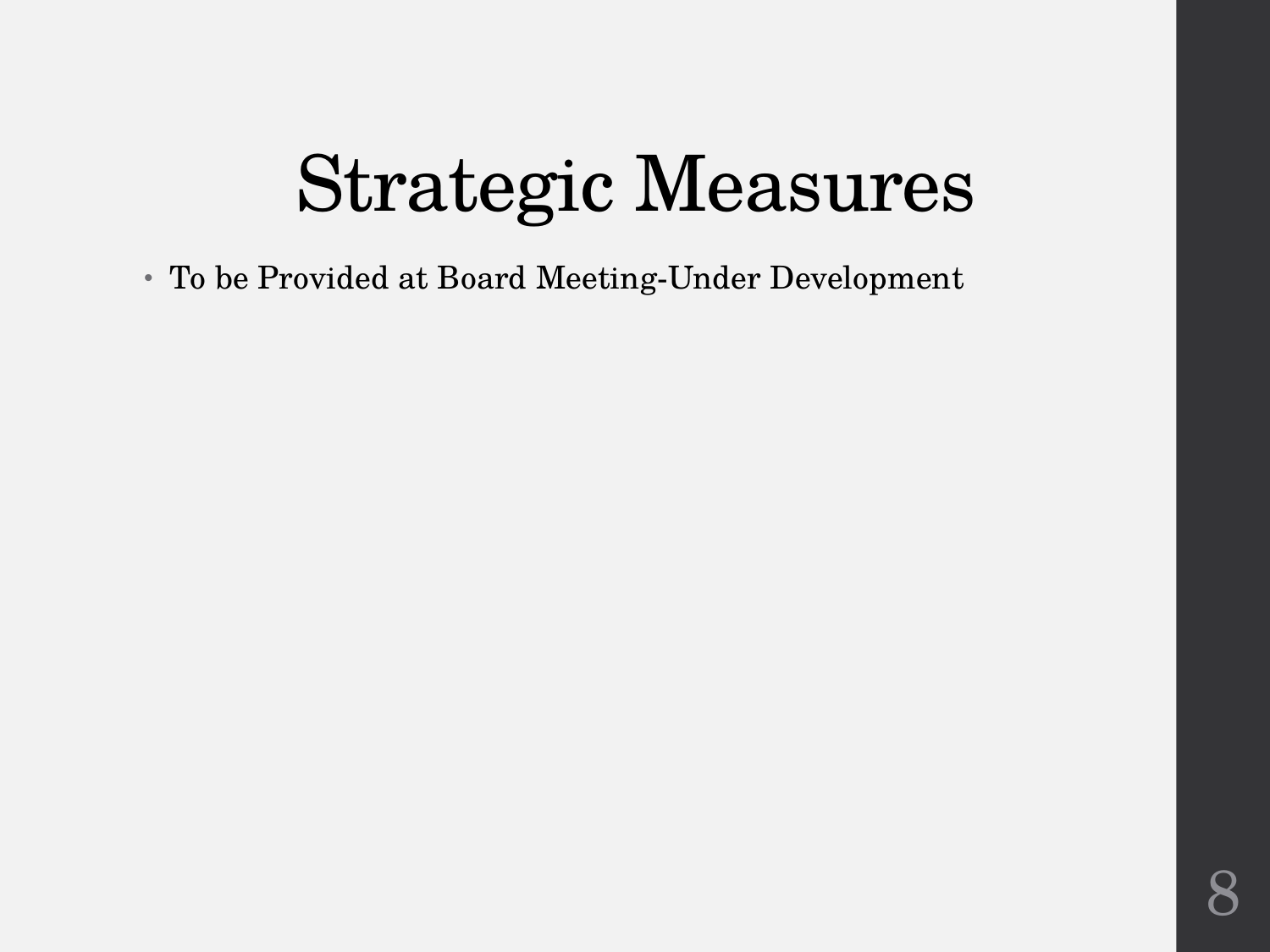

# Strategic Measures
To be Provided at Board Meeting-Under Development
8